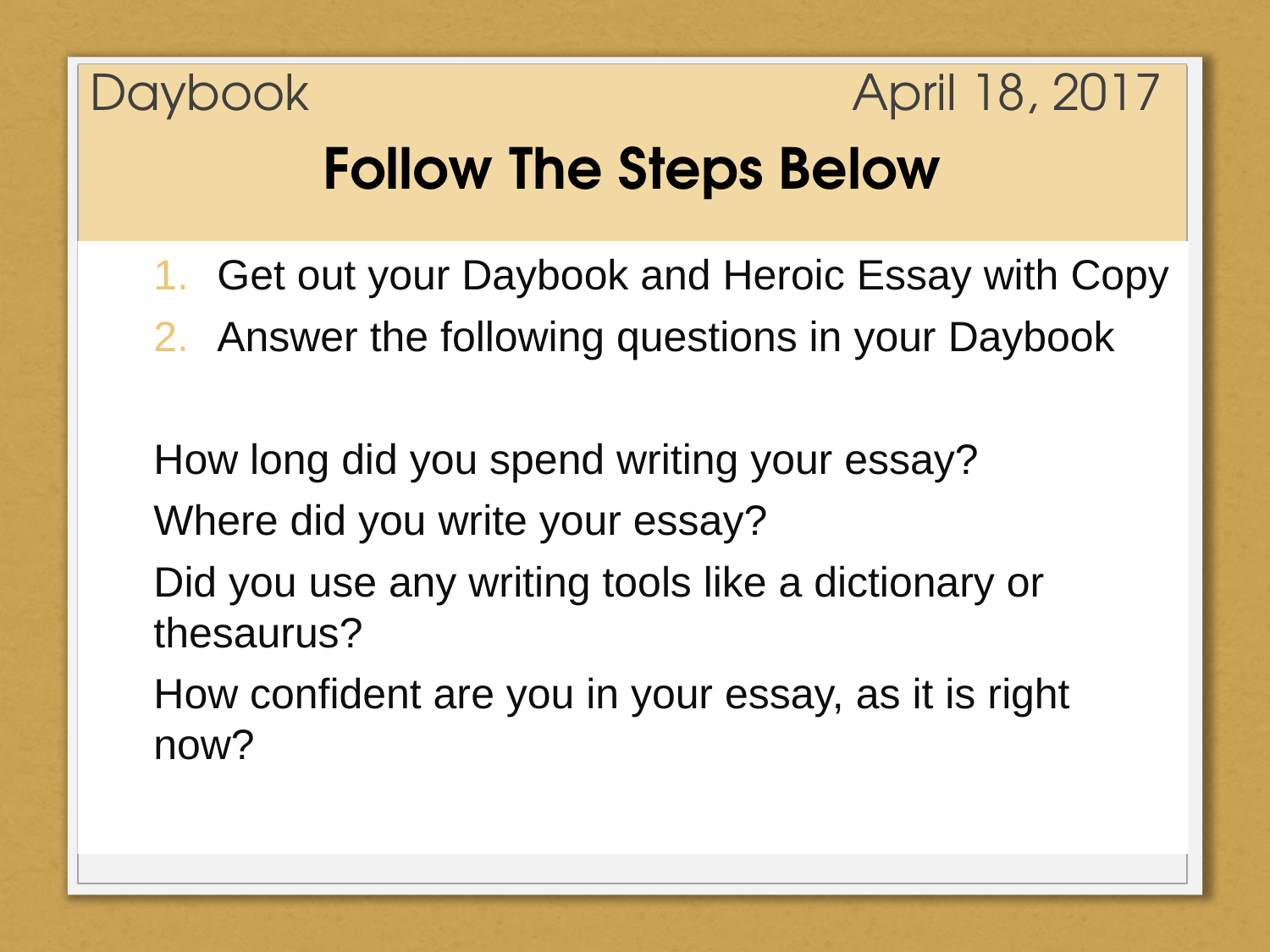

# Daybook					April 18, 2017
Follow The Steps Below

Get out your Daybook and Heroic Essay with Copy
Answer the following questions in your Daybook

How long did you spend writing your essay?
Where did you write your essay?
Did you use any writing tools like a dictionary or thesaurus?
How confident are you in your essay, as it is right now?